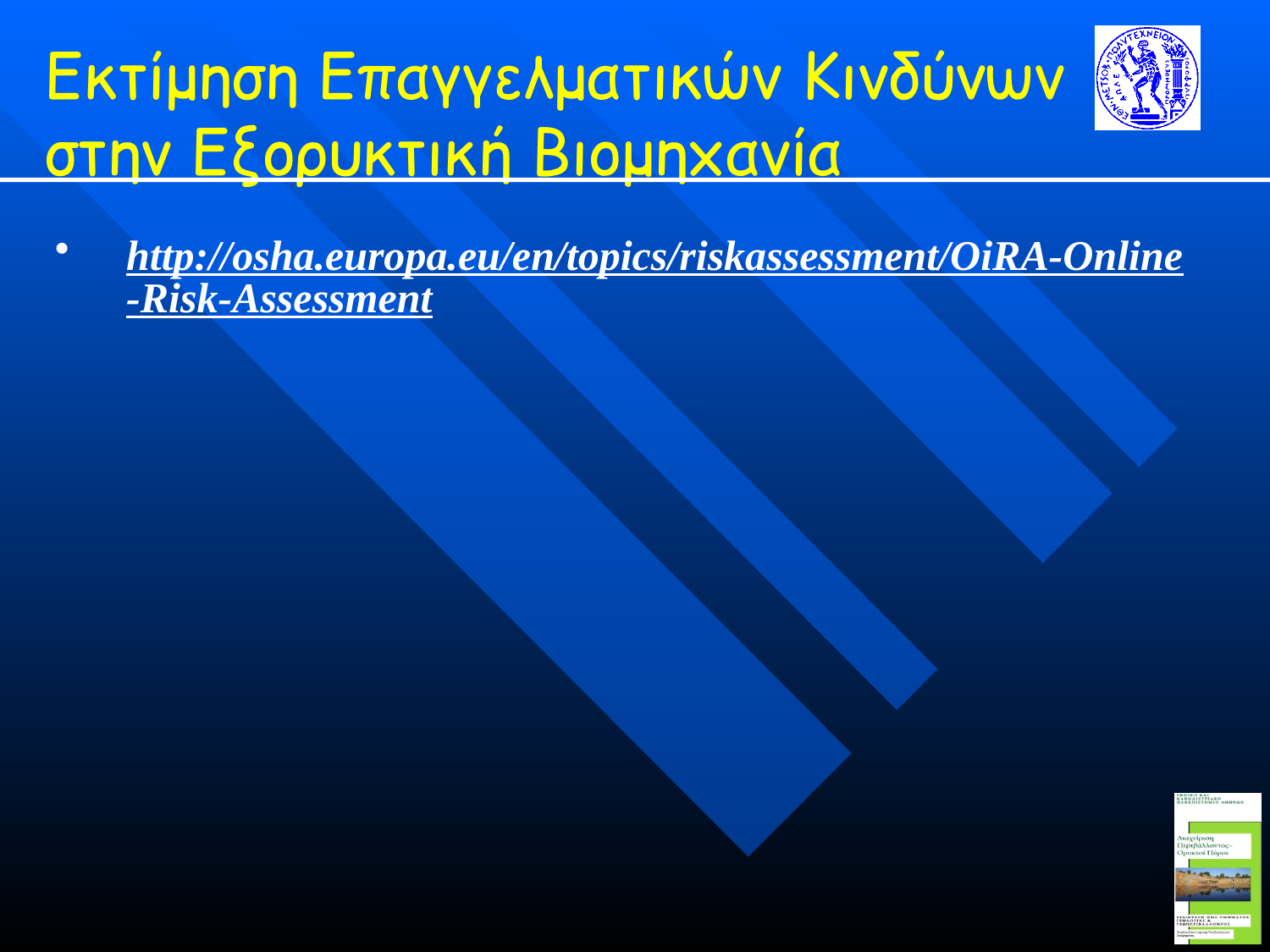

Εκτίμηση Επαγγελματικών Κινδύνων
στην Εξορυκτική Βιομηχανία

http://osha.europa.eu/en/topics/riskassessment/OiRA-Online-Risk-Assessment